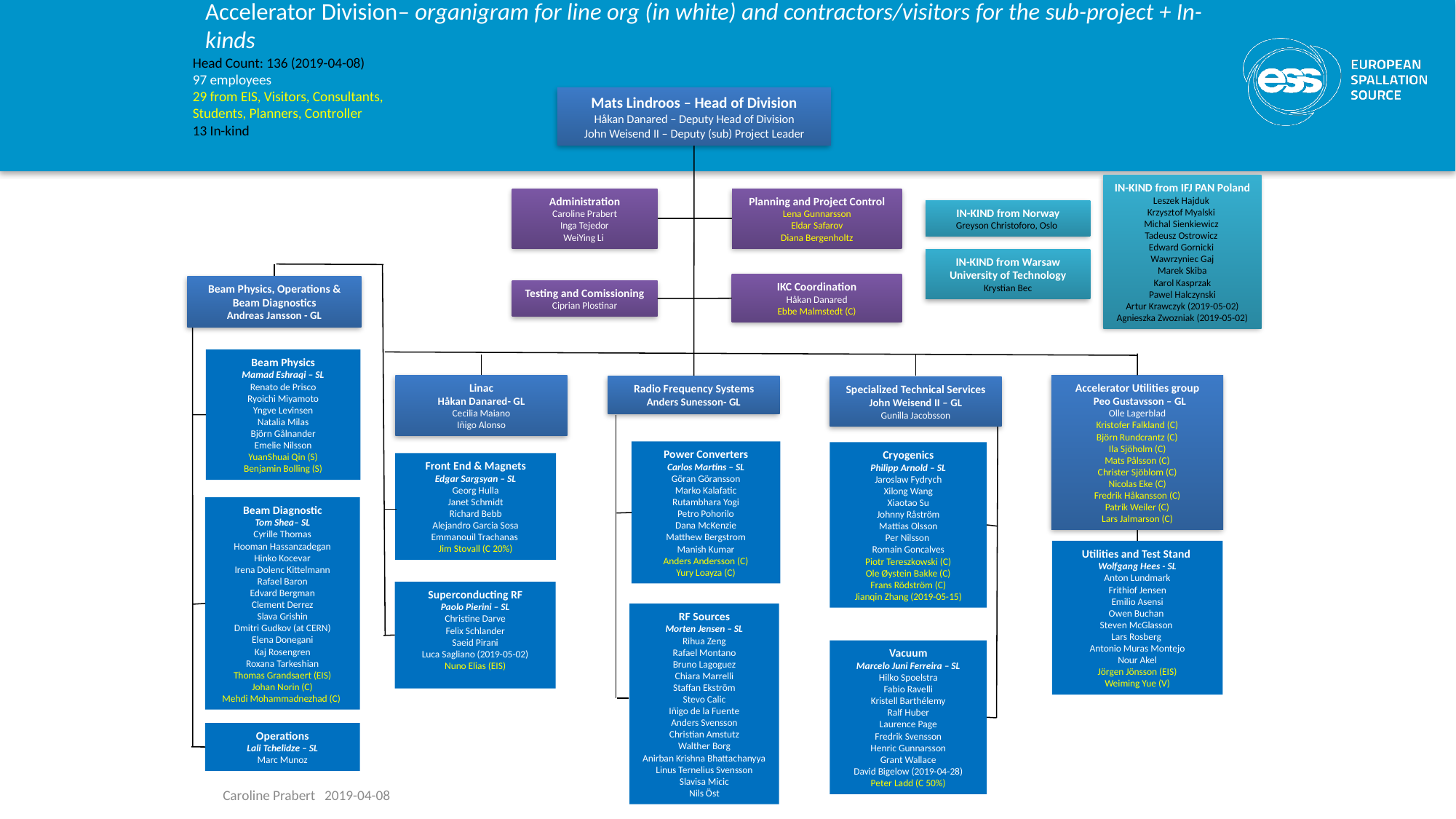

# Accelerator Division– organigram for line org (in white) and contractors/visitors for the sub-project + In-kinds
Head Count: 136 (2019-04-08)
97 employees
29 from EIS, Visitors, Consultants, Students, Planners, Controller
13 In-kind
Mats Lindroos – Head of Division
Håkan Danared – Deputy Head of Division
John Weisend II – Deputy (sub) Project Leader
IN-KIND from IFJ PAN Poland
Leszek Hajduk
Krzysztof Myalski
Michal Sienkiewicz
Tadeusz Ostrowicz
Edward Gornicki
Wawrzyniec Gaj
Marek Skiba
Karol Kasprzak
Pawel Halczynski
Artur Krawczyk (2019-05-02)
Agnieszka Zwozniak (2019-05-02)
Planning and Project Control
Lena Gunnarsson
Eldar Safarov
Diana Bergenholtz
Administration
Caroline Prabert
Inga Tejedor
WeiYing Li
IN-KIND from Norway
Greyson Christoforo, Oslo
IN-KIND from Warsaw University of Technology
Krystian Bec
IKC Coordination
Håkan Danared
Ebbe Malmstedt (C)
Beam Physics, Operations & Beam Diagnostics
Andreas Jansson - GL
Testing and Comissioning
Ciprian Plostinar
Beam Physics
Mamad Eshraqi – SL
Renato de Prisco
Ryoichi Miyamoto
Yngve Levinsen
Natalia Milas
Björn Gålnander
Emelie Nilsson
YuanShuai Qin (S)
Benjamin Bolling (S)
Linac
Håkan Danared- GL
Cecilia Maiano
Iñigo Alonso
Accelerator Utilities group
  Peo Gustavsson – GL
Olle Lagerblad
Kristofer Falkland (C)
Björn Rundcrantz (C)
Ila Sjöholm (C)
Mats Pålsson (C)
Christer Sjöblom (C)
Nicolas Eke (C)
Fredrik Håkansson (C)
Patrik Weiler (C)
Lars Jalmarson (C)
Radio Frequency Systems
Anders Sunesson- GL
Specialized Technical Services
John Weisend II – GL
Gunilla Jacobsson
Power Converters
Carlos Martins – SL
Göran Göransson
Marko Kalafatic
Rutambhara Yogi
Petro Pohorilo
Dana McKenzie
Matthew Bergstrom
Manish Kumar
Anders Andersson (C)
Yury Loayza (C)
Cryogenics
Philipp Arnold – SL
Jaroslaw Fydrych
Xilong Wang
Xiaotao Su
Johnny Råström
Mattias Olsson
Per Nilsson
Romain Goncalves
Piotr Tereszkowski (C)
Ole Øystein Bakke (C)
Frans Rödström (C)
Jianqin Zhang (2019-05-15)
Front End & Magnets
Edgar Sargsyan – SL
Georg Hulla
Janet Schmidt
Richard Bebb
Alejandro Garcia Sosa
Emmanouil Trachanas
Jim Stovall (C 20%)
Beam Diagnostic
Tom Shea– SL
Cyrille Thomas
Hooman Hassanzadegan
Hinko Kocevar
Irena Dolenc Kittelmann
Rafael Baron
Edvard Bergman
Clement Derrez
Slava Grishin
Dmitri Gudkov (at CERN)
Elena Donegani
Kaj Rosengren
Roxana Tarkeshian
Thomas Grandsaert (EIS)
Johan Norin (C)
Mehdi Mohammadnezhad (C)
Utilities and Test Stand
Wolfgang Hees - SL
Anton Lundmark
Frithiof Jensen
Emilio Asensi
Owen Buchan
Steven McGlasson
Lars Rosberg
Antonio Muras Montejo
Nour Akel
Jörgen Jönsson (EIS)
Weiming Yue (V)
Superconducting RF
Paolo Pierini – SL
Christine Darve
Felix Schlander
Saeid Pirani
Luca Sagliano (2019-05-02)
Nuno Elias (EIS)

RF Sources
Morten Jensen – SL
Rihua Zeng
Rafael Montano
Bruno Lagoguez
Chiara Marrelli
Staffan Ekström
Stevo Calic
Iñigo de la Fuente
Anders Svensson
Christian Amstutz
Walther Borg
Anirban Krishna Bhattachanyya
Linus Ternelius Svensson
Slavisa Micic
Nils Öst
Vacuum
Marcelo Juni Ferreira – SL
Hilko Spoelstra
Fabio Ravelli
Kristell Barthélemy
Ralf Huber
Laurence Page
Fredrik Svensson
Henric Gunnarsson
Grant Wallace
David Bigelow (2019-04-28)
Peter Ladd (C 50%)
Operations
Lali Tchelidze – SL
Marc Munoz
Caroline Prabert   2019-04-08